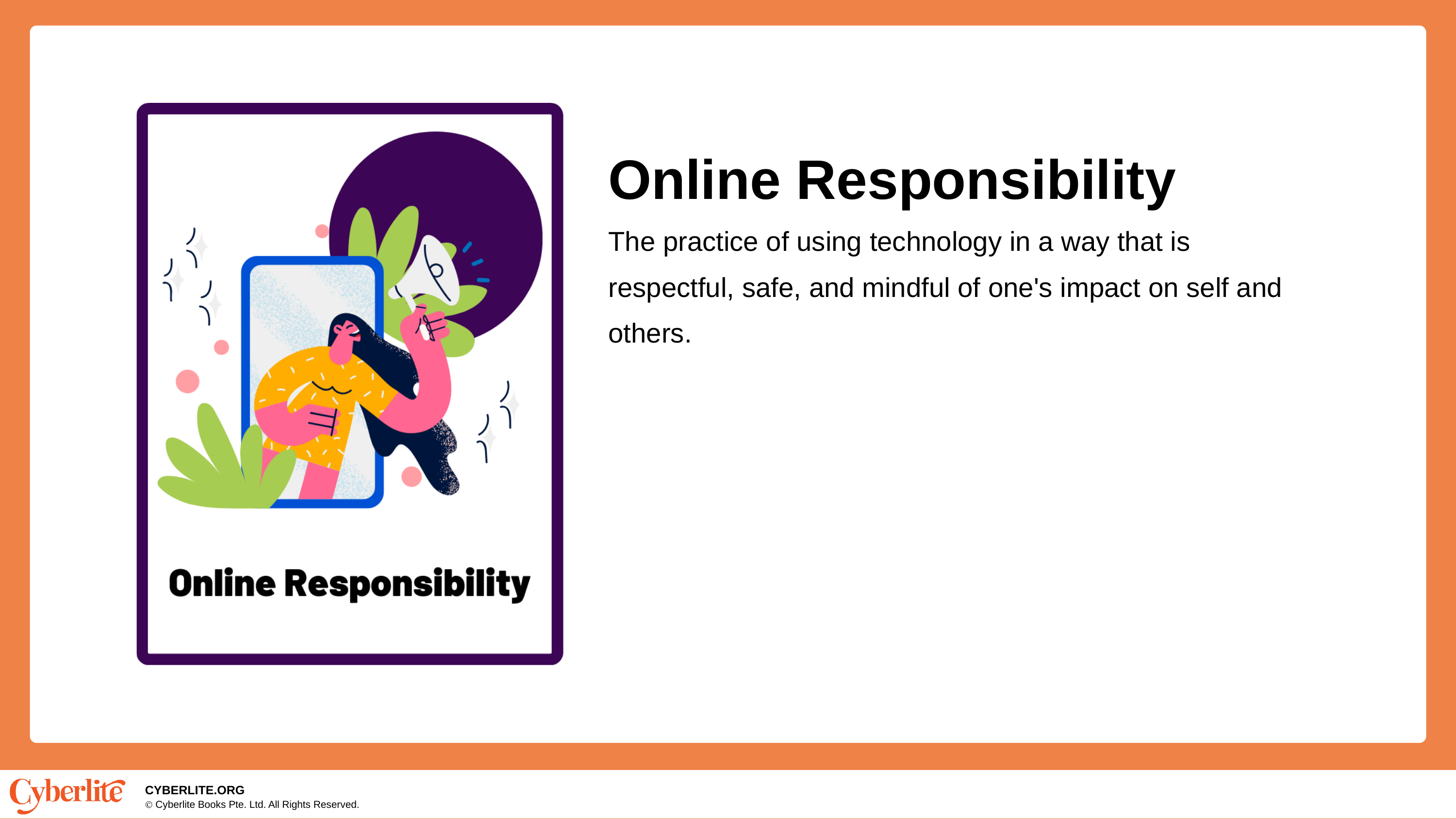

Online Responsibility
The practice of using technology in a way that is respectful, safe, and mindful of one's impact on self and others.